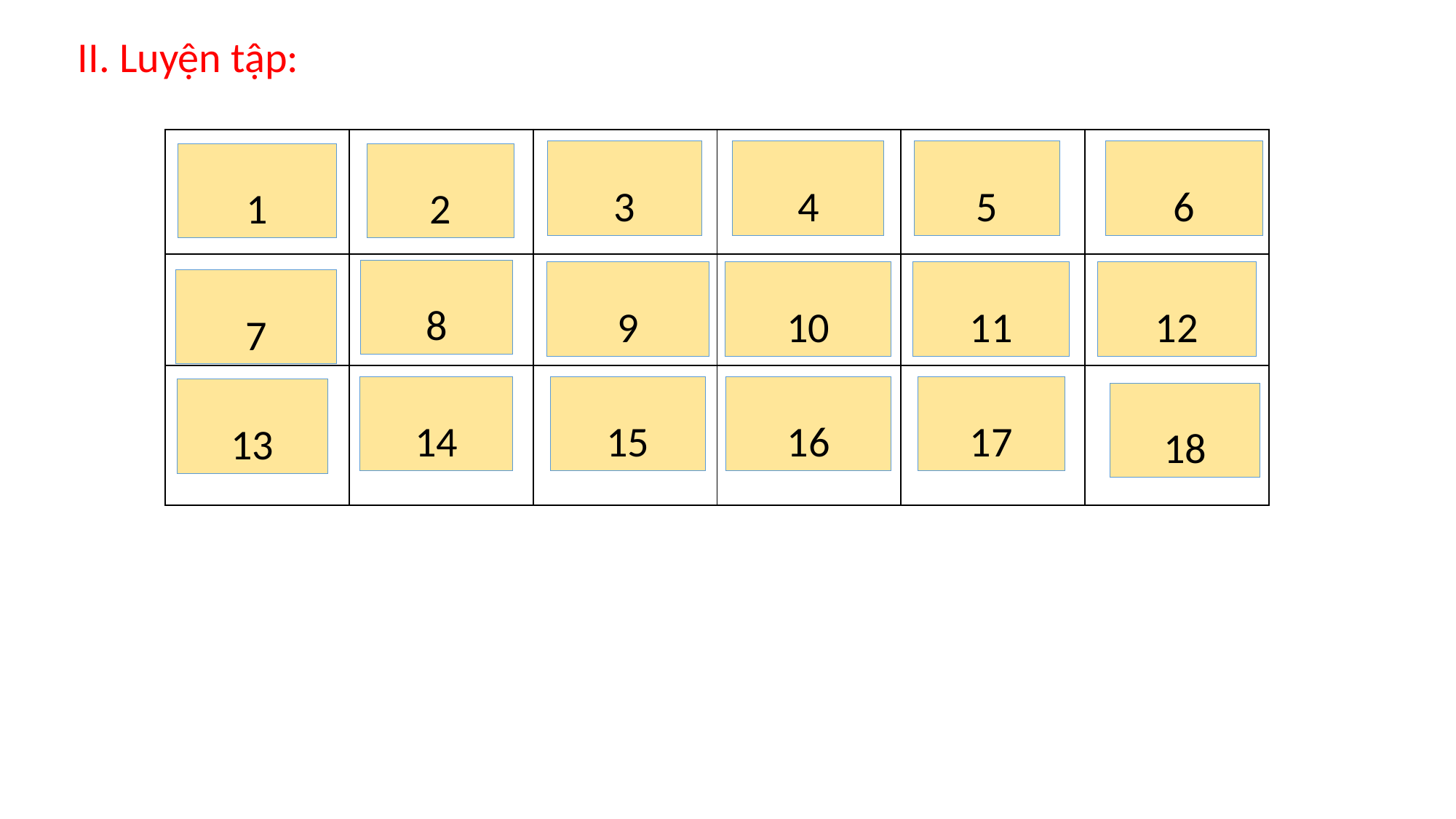

II. Luyện tập:
|  |  |  |  |  |  |
| --- | --- | --- | --- | --- | --- |
|  |  |  |  |  |  |
|  |  |  |  |  |  |

5

6

3

4

1

2

8

9

10

11

12

7

17

16

15

14

13

18